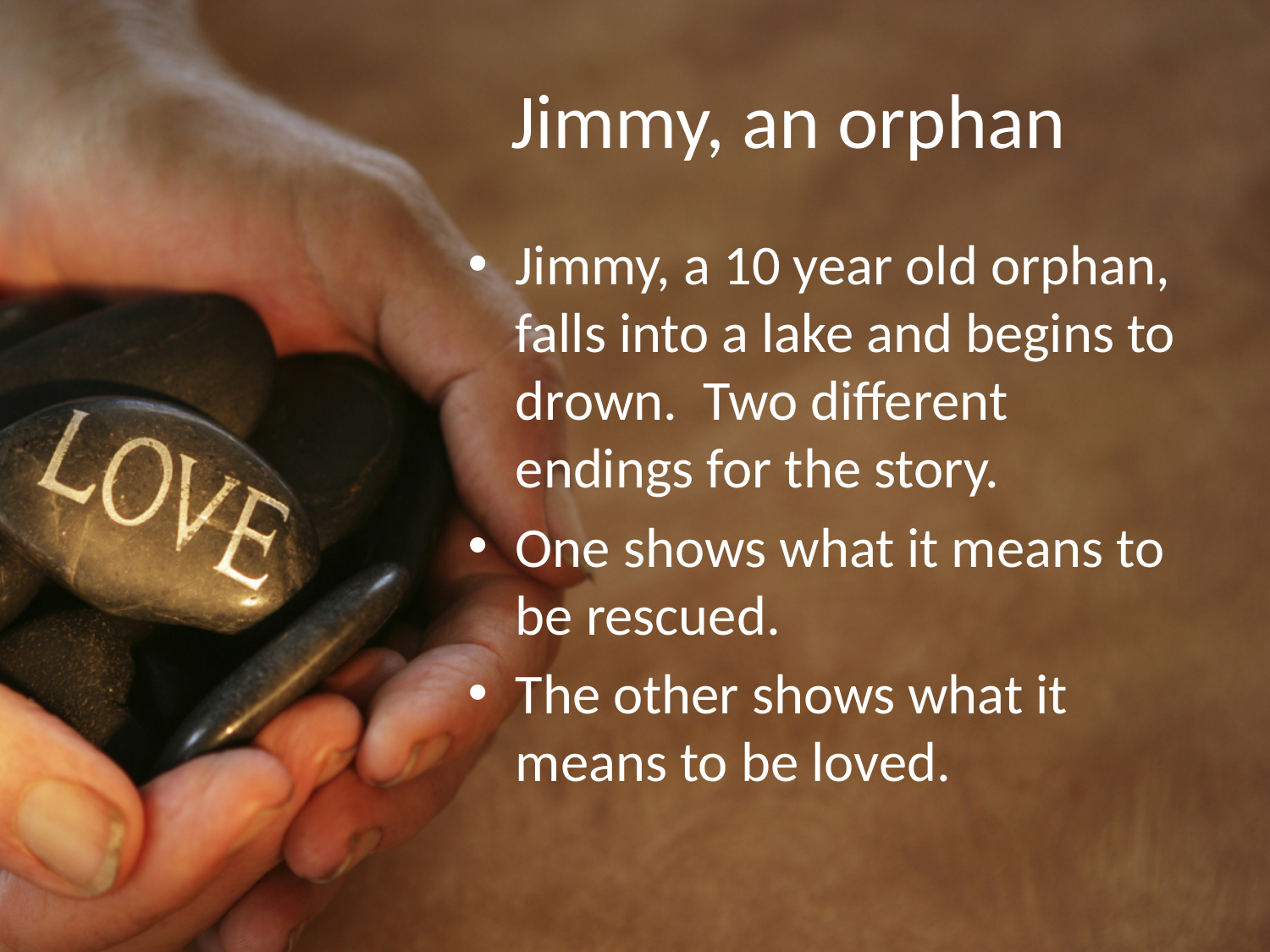

# Jimmy, an orphan
Jimmy, a 10 year old orphan, falls into a lake and begins to drown.  Two different endings for the story.
One shows what it means to be rescued.
The other shows what it means to be loved.